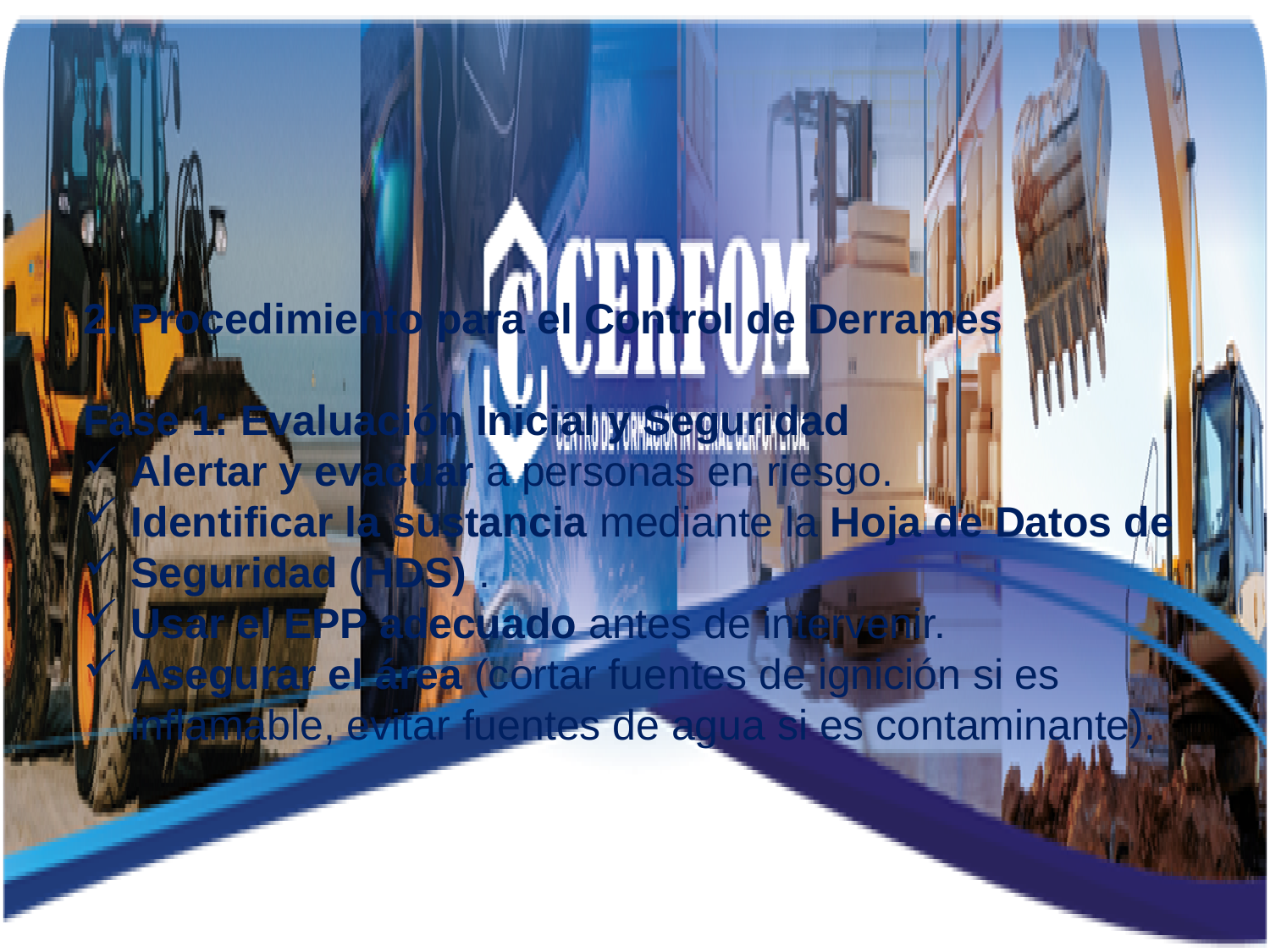

2. Procedimiento para el Control de Derrames

Fase 1: Evaluación Inicial y Seguridad
Alertar y evacuar a personas en riesgo.
Identificar la sustancia mediante la Hoja de Datos de
Seguridad (HDS) .
Usar el EPP adecuado antes de intervenir.
Asegurar el área (cortar fuentes de ignición si es inflamable, evitar fuentes de agua si es contaminante).